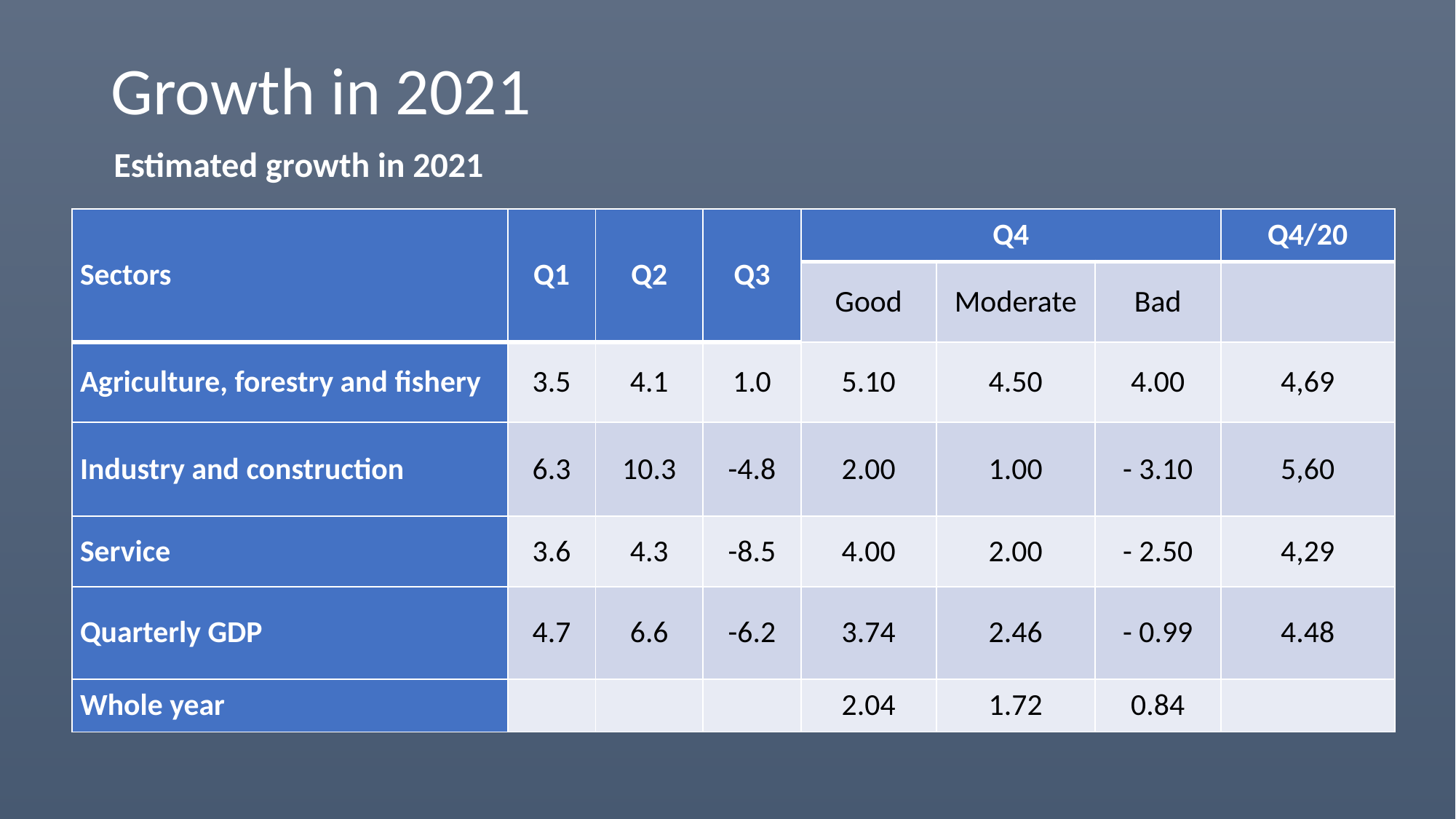

# Growth in 2021
Estimated growth in 2021
| Sectors | Q1 | Q2 | Q3 | Q4 |  |  | Q4/20 |
| --- | --- | --- | --- | --- | --- | --- | --- |
|  |  |  |  | Good | Moderate | Bad |  |
| Agriculture, forestry and fishery | 3.5 | 4.1 | 1.0 | 5.10 | 4.50 | 4.00 | 4,69 |
| Industry and construction | 6.3 | 10.3 | -4.8 | 2.00 | 1.00 | - 3.10 | 5,60 |
| Service | 3.6 | 4.3 | -8.5 | 4.00 | 2.00 | - 2.50 | 4,29 |
| Quarterly GDP | 4.7 | 6.6 | -6.2 | 3.74 | 2.46 | - 0.99 | 4.48 |
| Whole year |  |  |  | 2.04 | 1.72 | 0.84 |  |